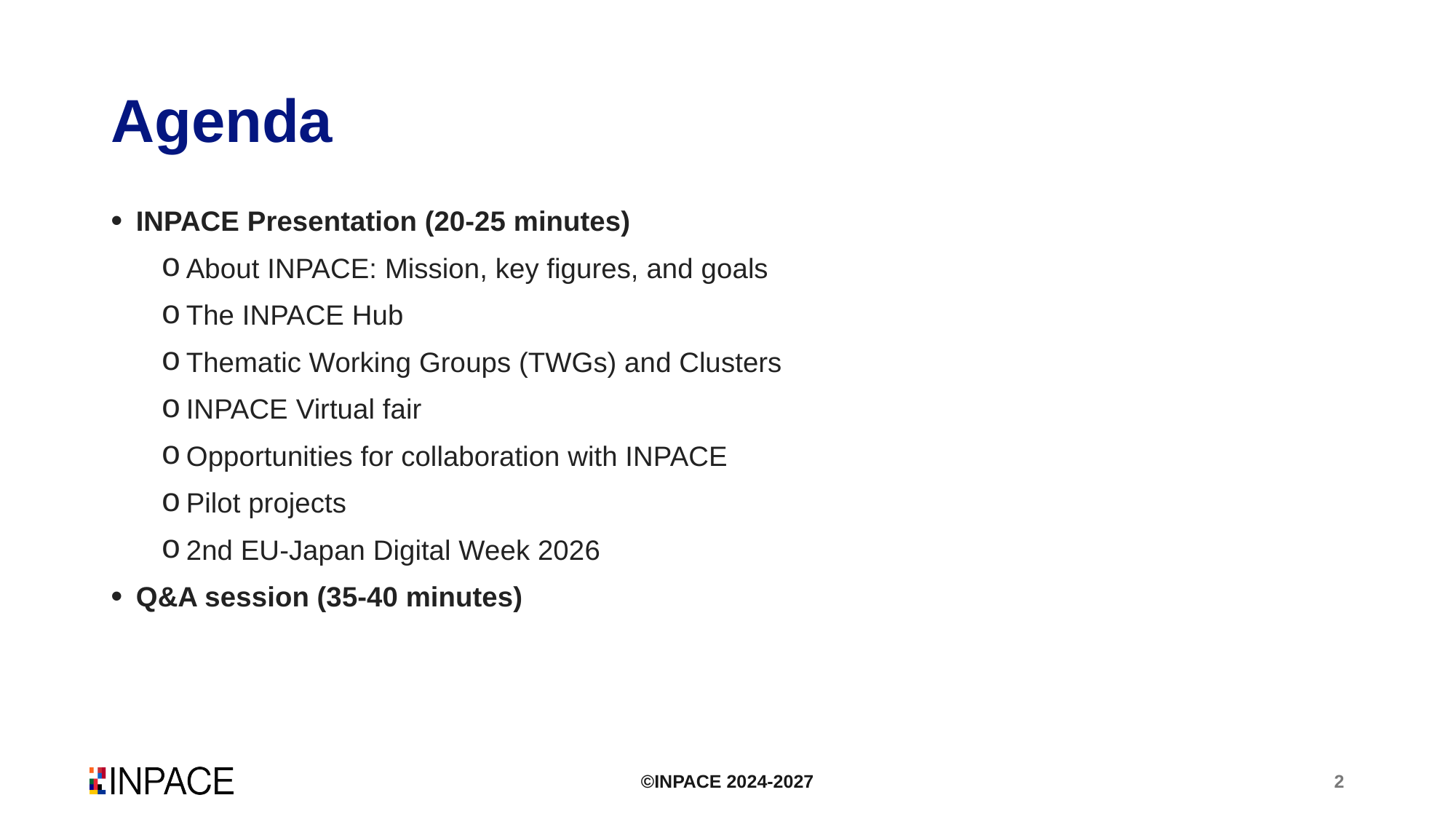

# Agenda
INPACE Presentation (20-25 minutes)
About INPACE: Mission, key figures, and goals
The INPACE Hub
Thematic Working Groups (TWGs) and Clusters
INPACE Virtual fair
Opportunities for collaboration with INPACE
Pilot projects
2nd EU-Japan Digital Week 2026
Q&A session (35-40 minutes)

©INPACE 2024-2027
2